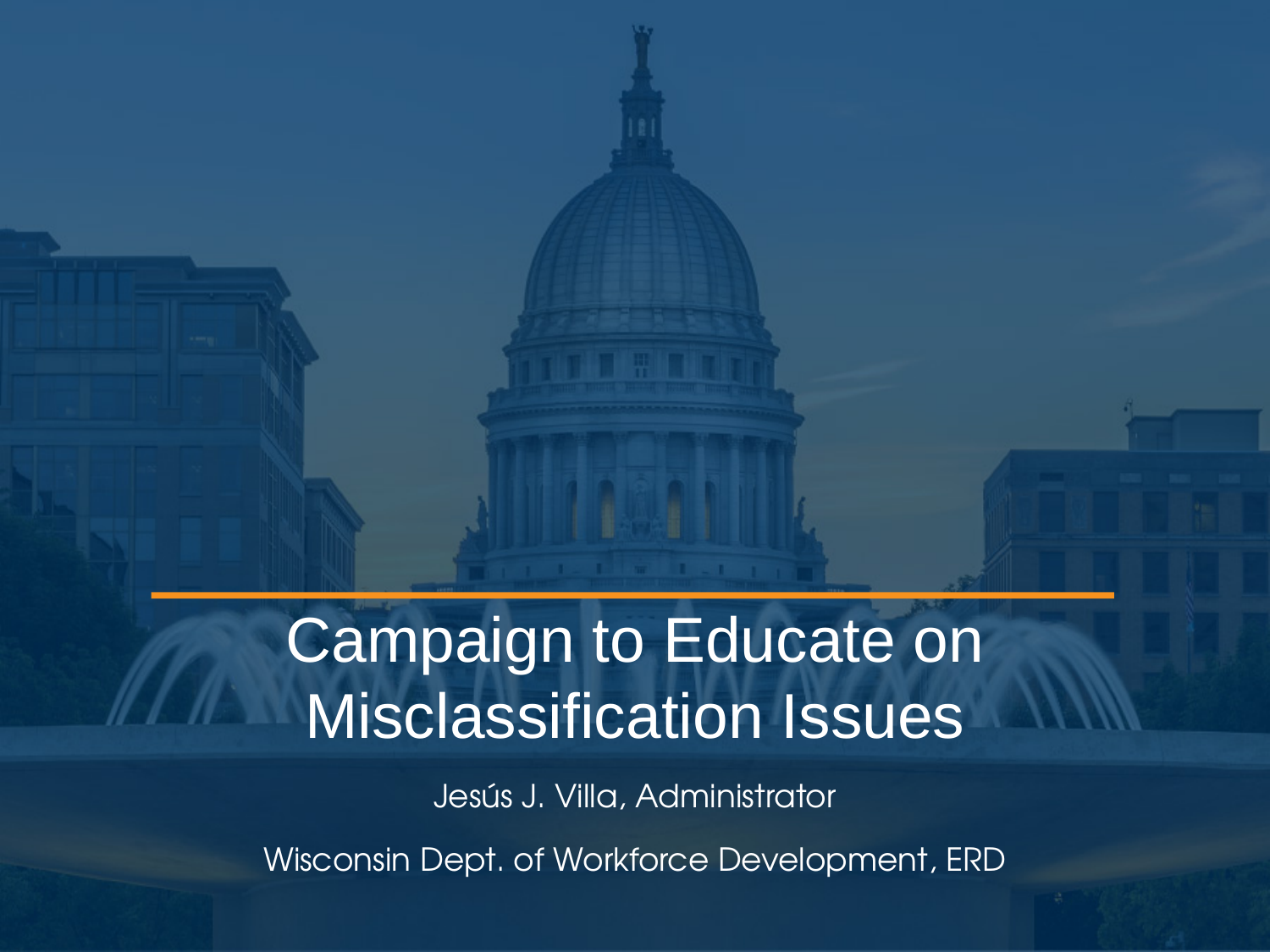

Campaign to Educate on Misclassification Issues
Jesús J. Villa, Administrator
Wisconsin Dept. of Workforce Development, ERD